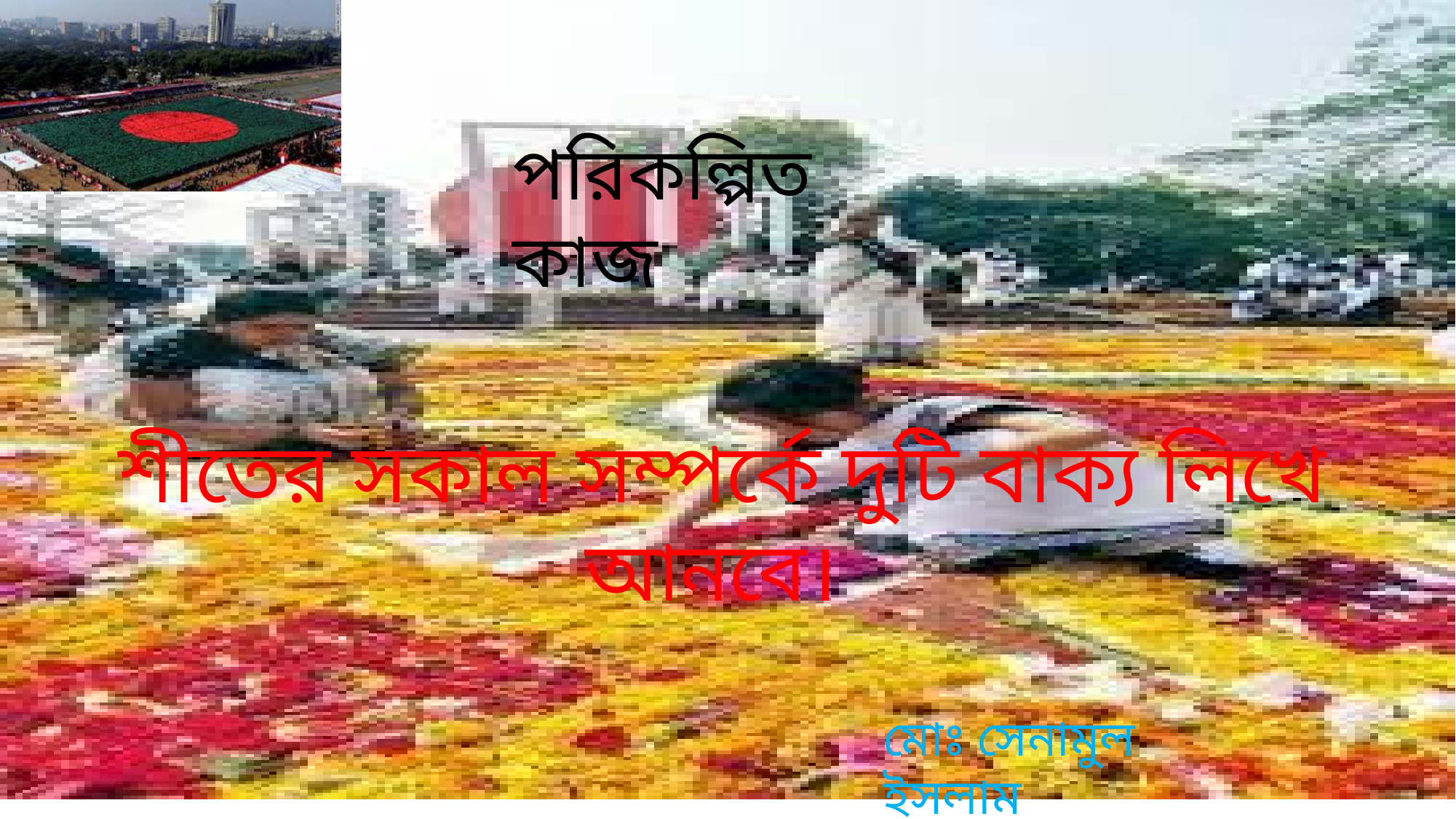

পরিকল্পিত কাজ
 শীতের সকাল সম্পর্কে দুটি বাক্য লিখে আনবে।